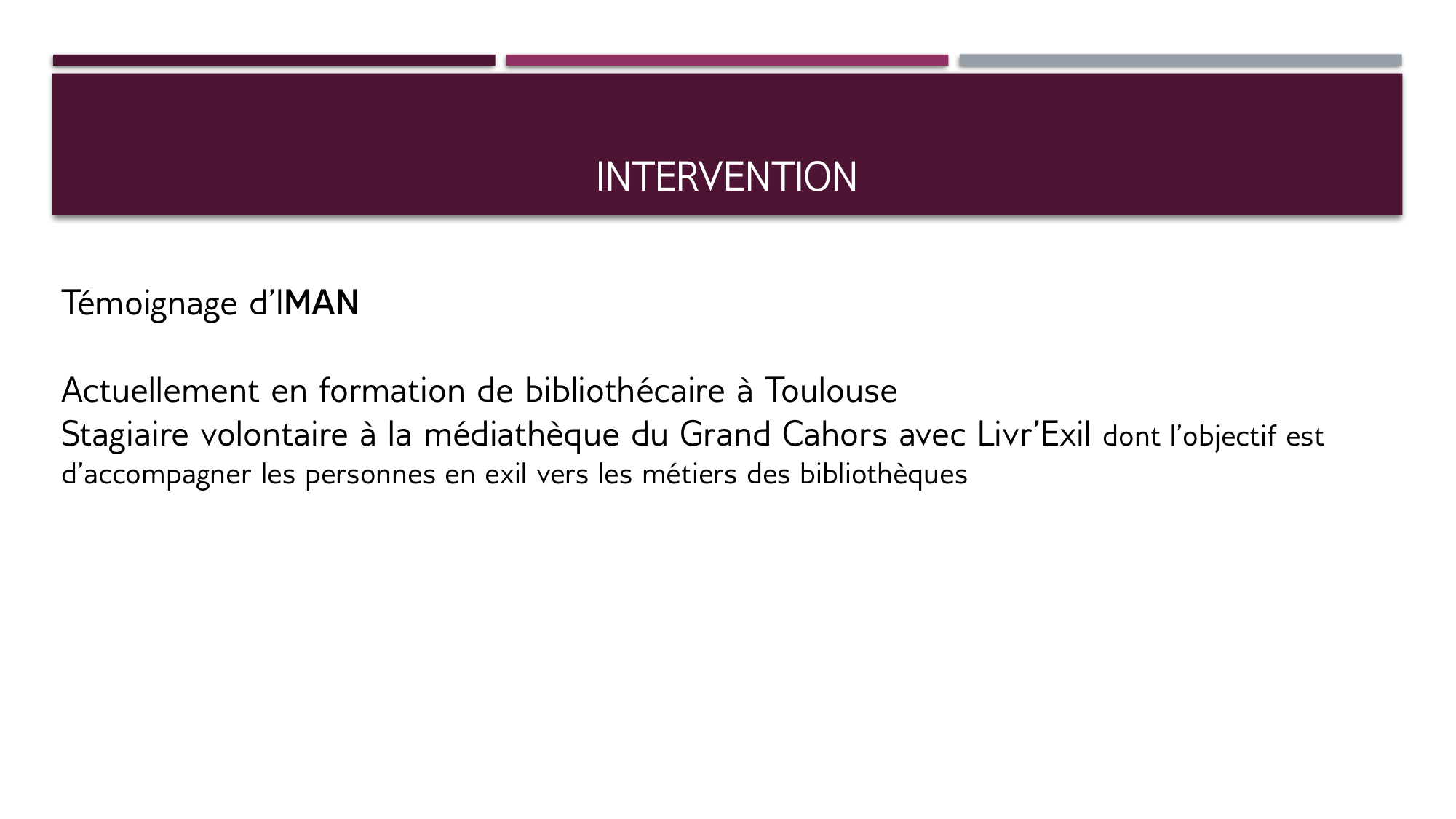

# Intervention

Témoignage d’IMAN

Actuellement en formation de bibliothécaire à Toulouse
Stagiaire volontaire à la médiathèque du Grand Cahors avec Livr’Exil dont l’objectif est d’accompagner les personnes en exil vers les métiers des bibliothèques